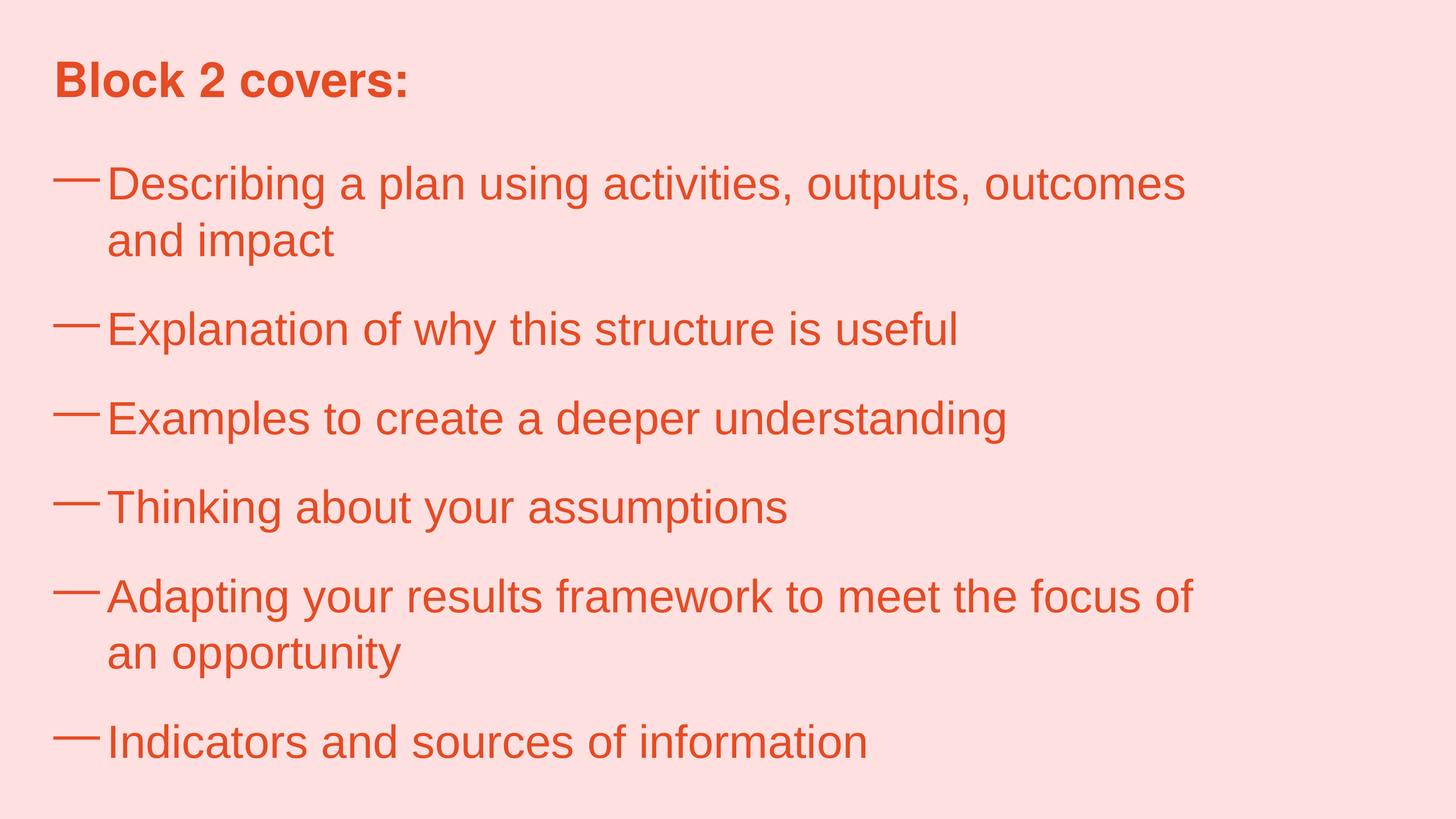

Block 2 covers:
Describing a plan using activities, outputs, outcomes and impact
Explanation of why this structure is useful
Examples to create a deeper understanding
Thinking about your assumptions
Adapting your results framework to meet the focus of an opportunity
Indicators and sources of information